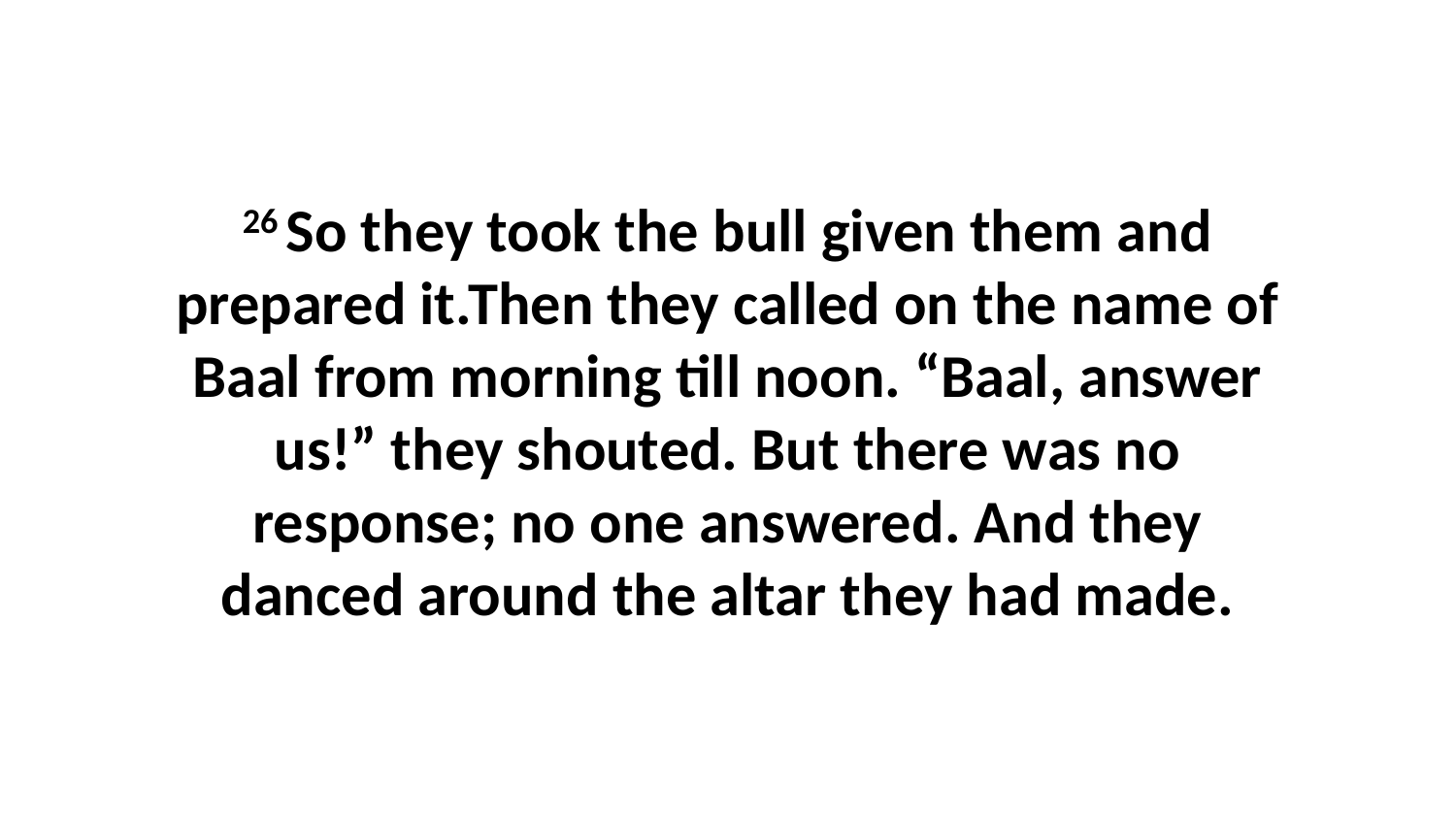

26 So they took the bull given them and prepared it.Then they called on the name of Baal from morning till noon. “Baal, answer us!” they shouted. But there was no response; no one answered. And they danced around the altar they had made.